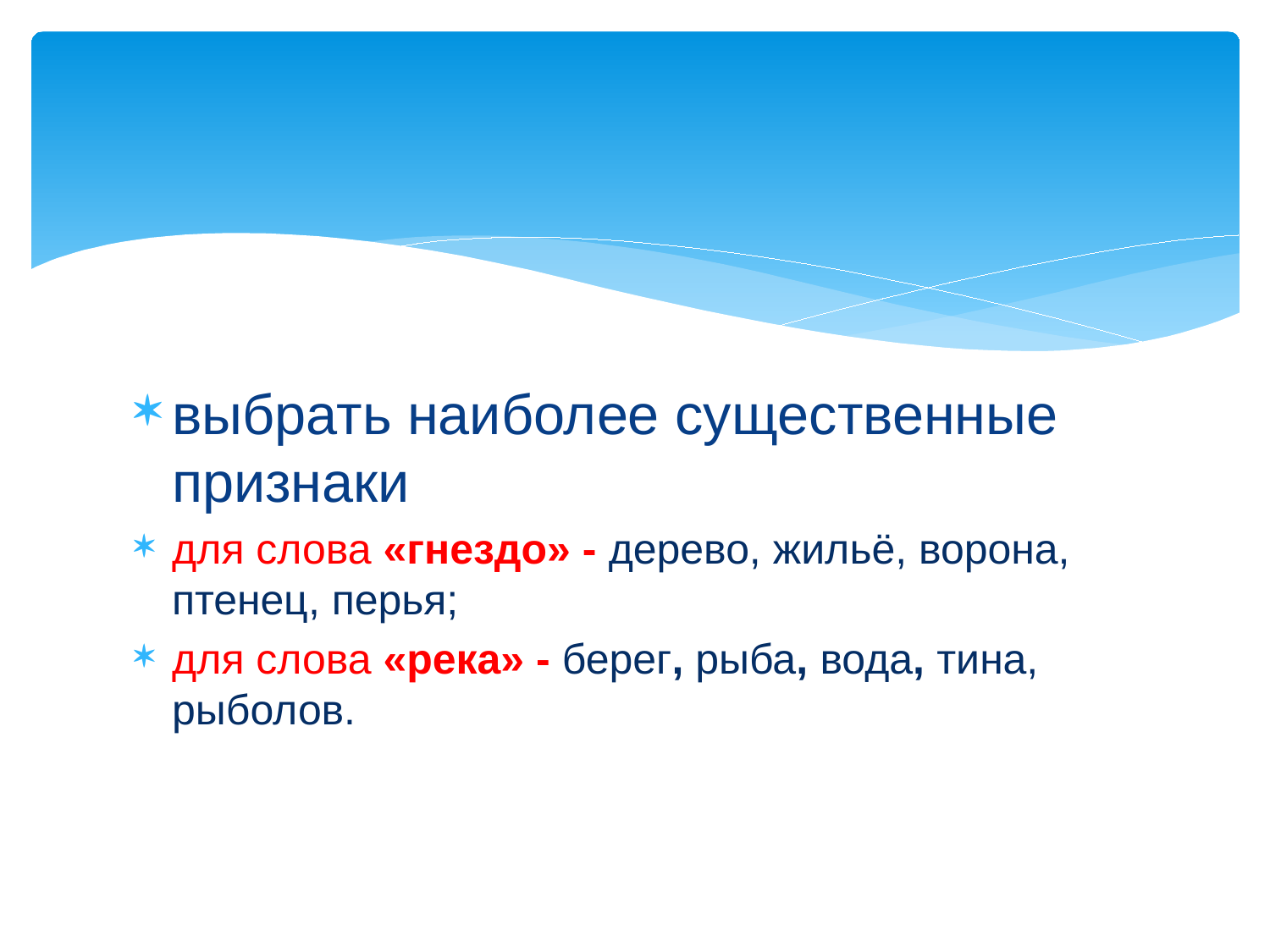

выбрать наиболее существенные признаки
для слова «гнездо» - дерево, жильё, ворона, птенец, перья;
для слова «река» - берег, рыба, вода, тина, рыболов.